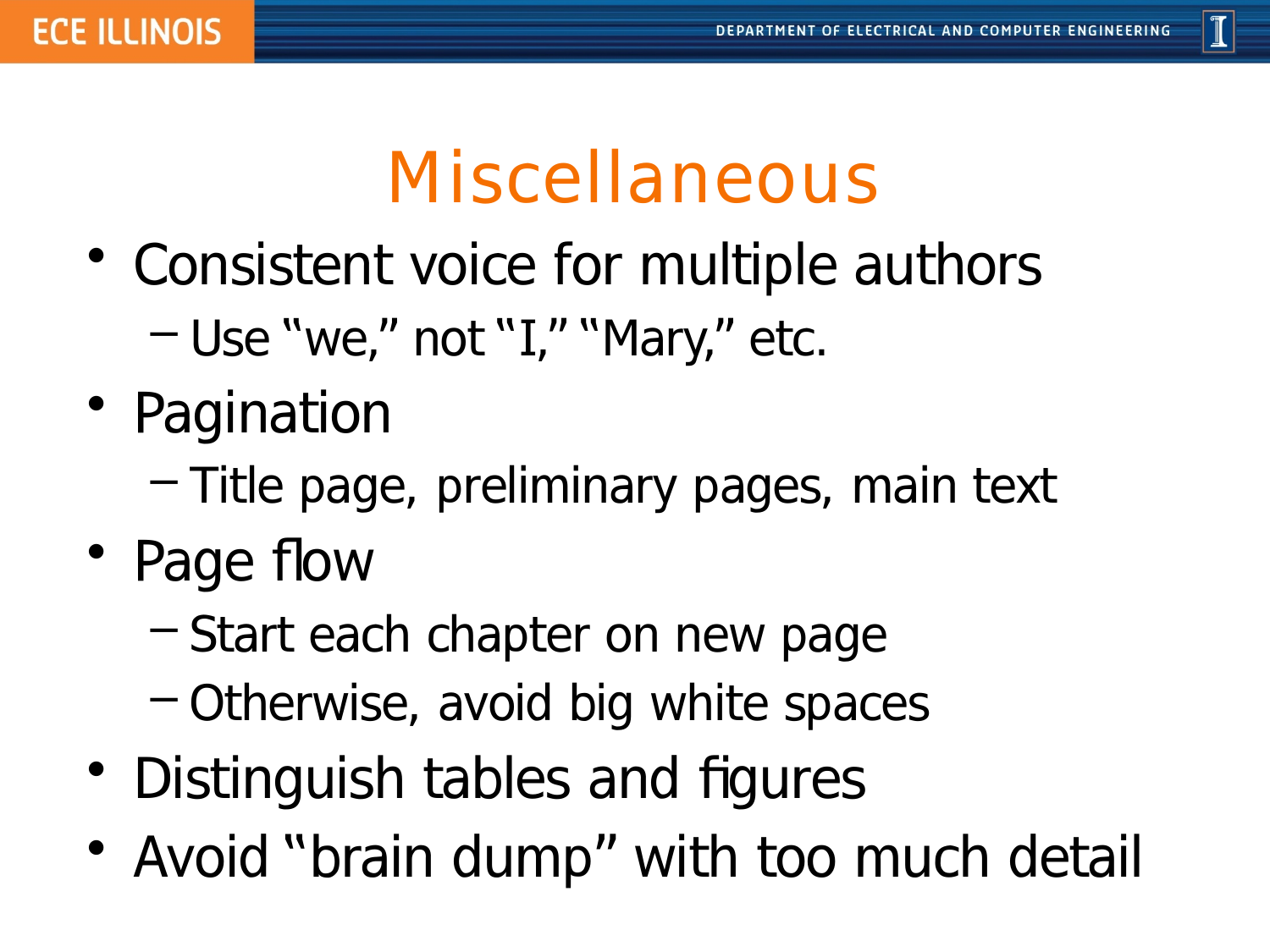

# Miscellaneous
Consistent voice for multiple authors
Use “we,” not “I,” “Mary,” etc.
Pagination
Title page, preliminary pages, main text
Page flow
Start each chapter on new page
Otherwise, avoid big white spaces
Distinguish tables and figures
Avoid “brain dump” with too much detail